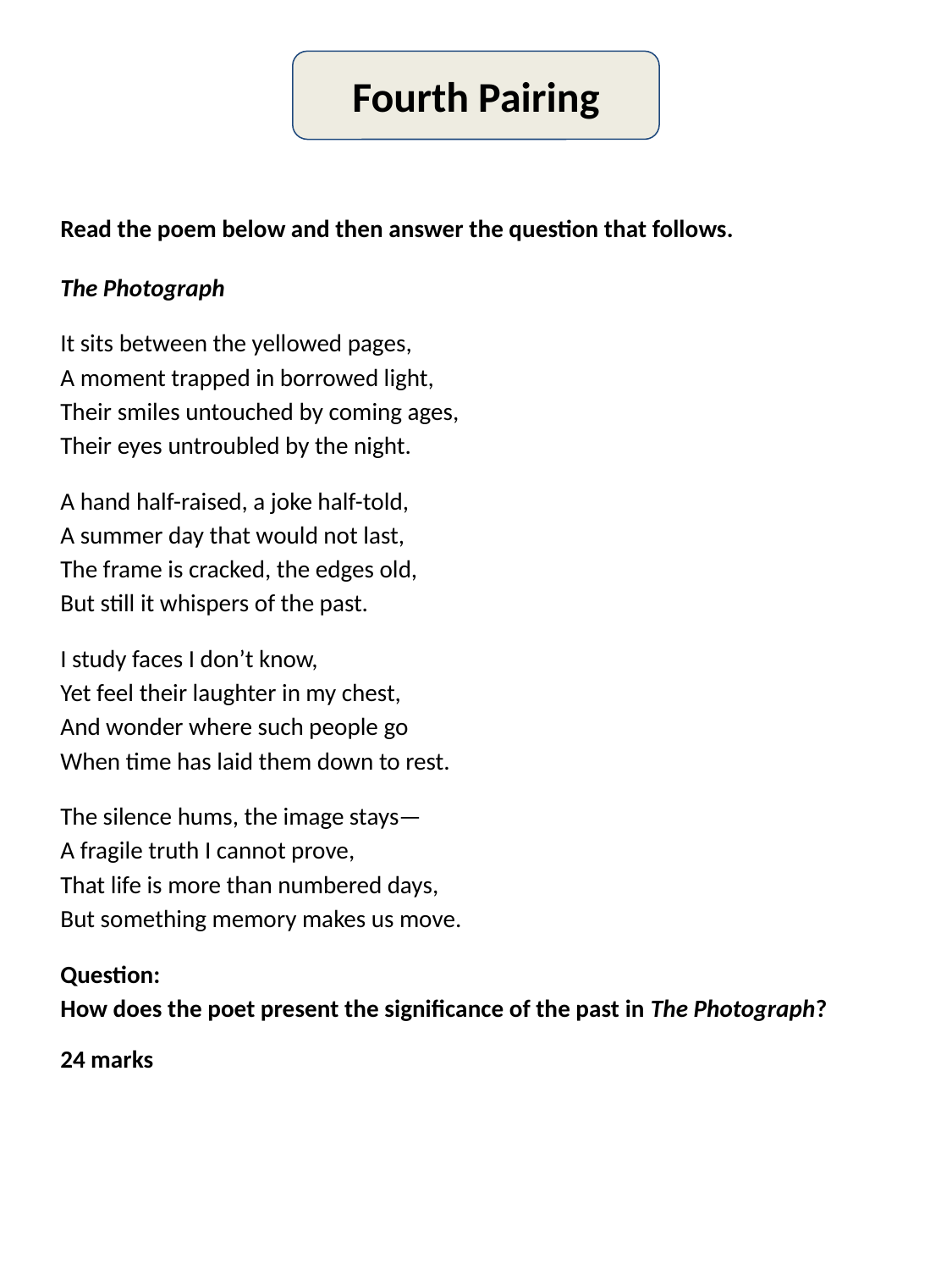

Fourth Pairing
Read the poem below and then answer the question that follows.
The Photograph
It sits between the yellowed pages,
A moment trapped in borrowed light,
Their smiles untouched by coming ages,
Their eyes untroubled by the night.
A hand half-raised, a joke half-told,
A summer day that would not last,
The frame is cracked, the edges old,
But still it whispers of the past.
I study faces I don’t know,
Yet feel their laughter in my chest,
And wonder where such people go
When time has laid them down to rest.
The silence hums, the image stays—
A fragile truth I cannot prove,
That life is more than numbered days,
But something memory makes us move.
Question:
How does the poet present the significance of the past in The Photograph?
24 marks